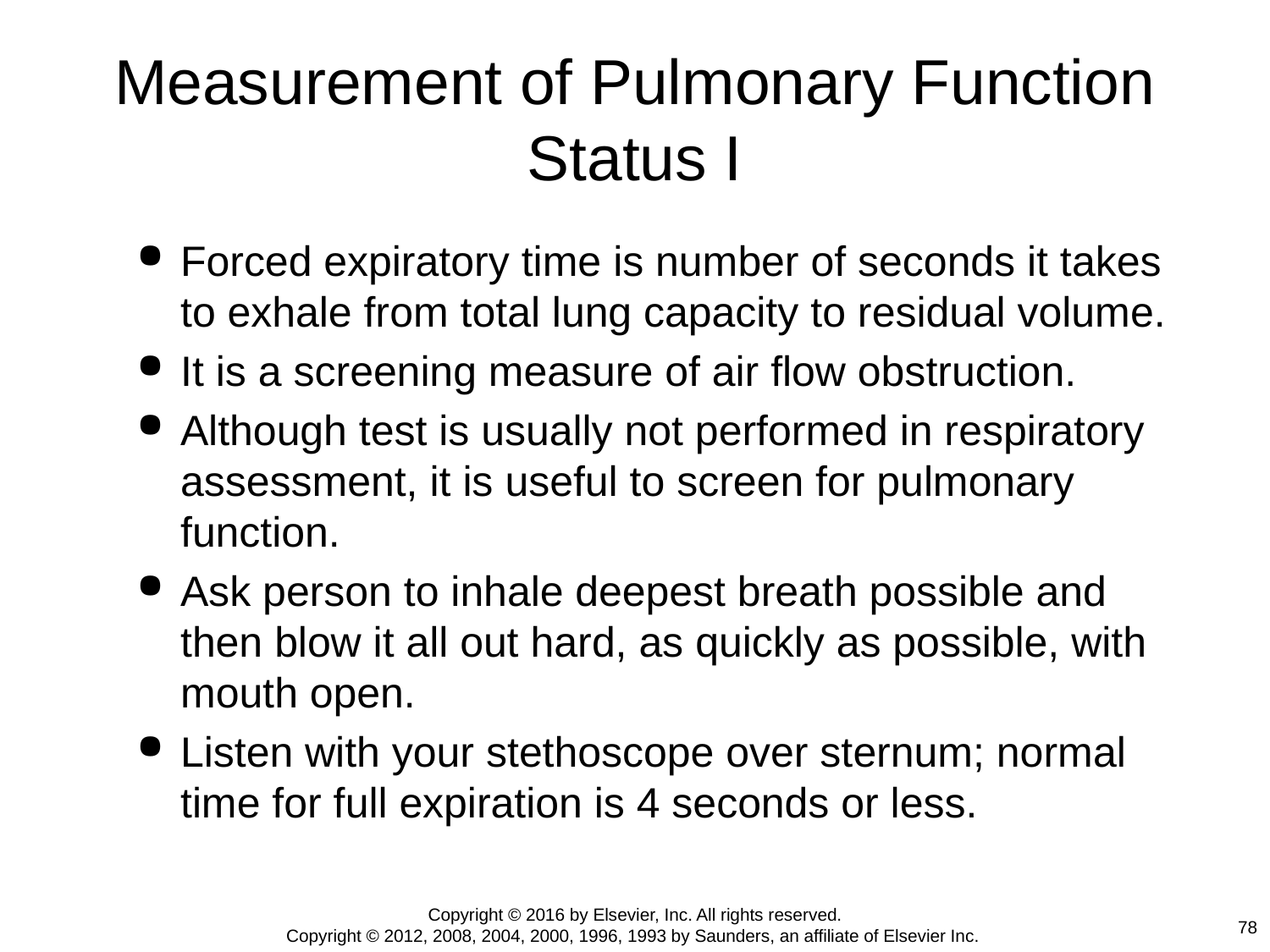

# Measurement of Pulmonary Function Status I
Forced expiratory time is number of seconds it takes to exhale from total lung capacity to residual volume.
It is a screening measure of air flow obstruction.
Although test is usually not performed in respiratory assessment, it is useful to screen for pulmonary function.
Ask person to inhale deepest breath possible and then blow it all out hard, as quickly as possible, with mouth open.
Listen with your stethoscope over sternum; normal time for full expiration is 4 seconds or less.
Copyright © 2016 by Elsevier, Inc. All rights reserved.
Copyright © 2012, 2008, 2004, 2000, 1996, 1993 by Saunders, an affiliate of Elsevier Inc.
78